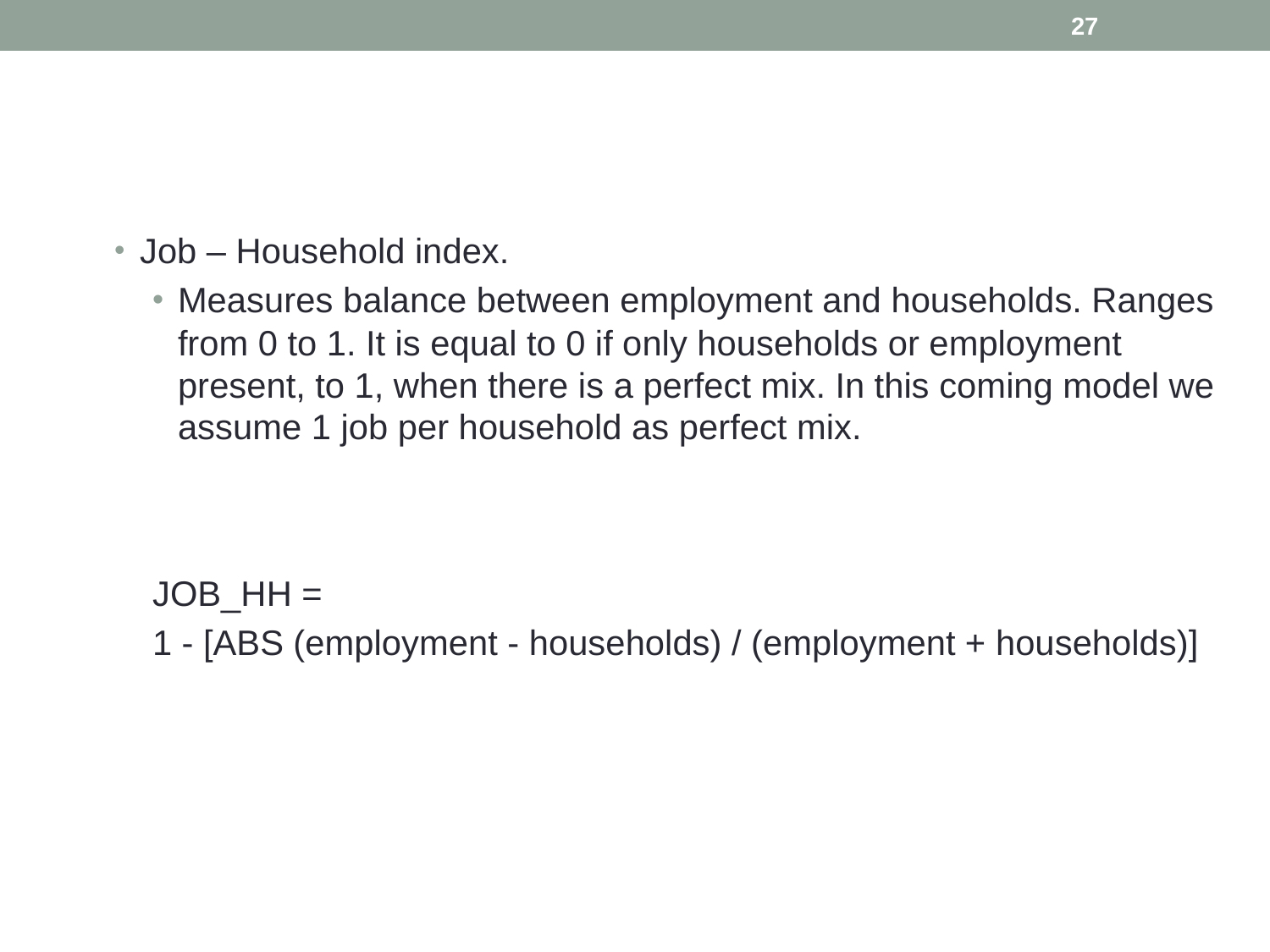

27
#
Job – Household index.
Measures balance between employment and households. Ranges from 0 to 1. It is equal to 0 if only households or employment present, to 1, when there is a perfect mix. In this coming model we assume 1 job per household as perfect mix.

JOB_HH =
1 - [ABS (employment - households) / (employment + households)]